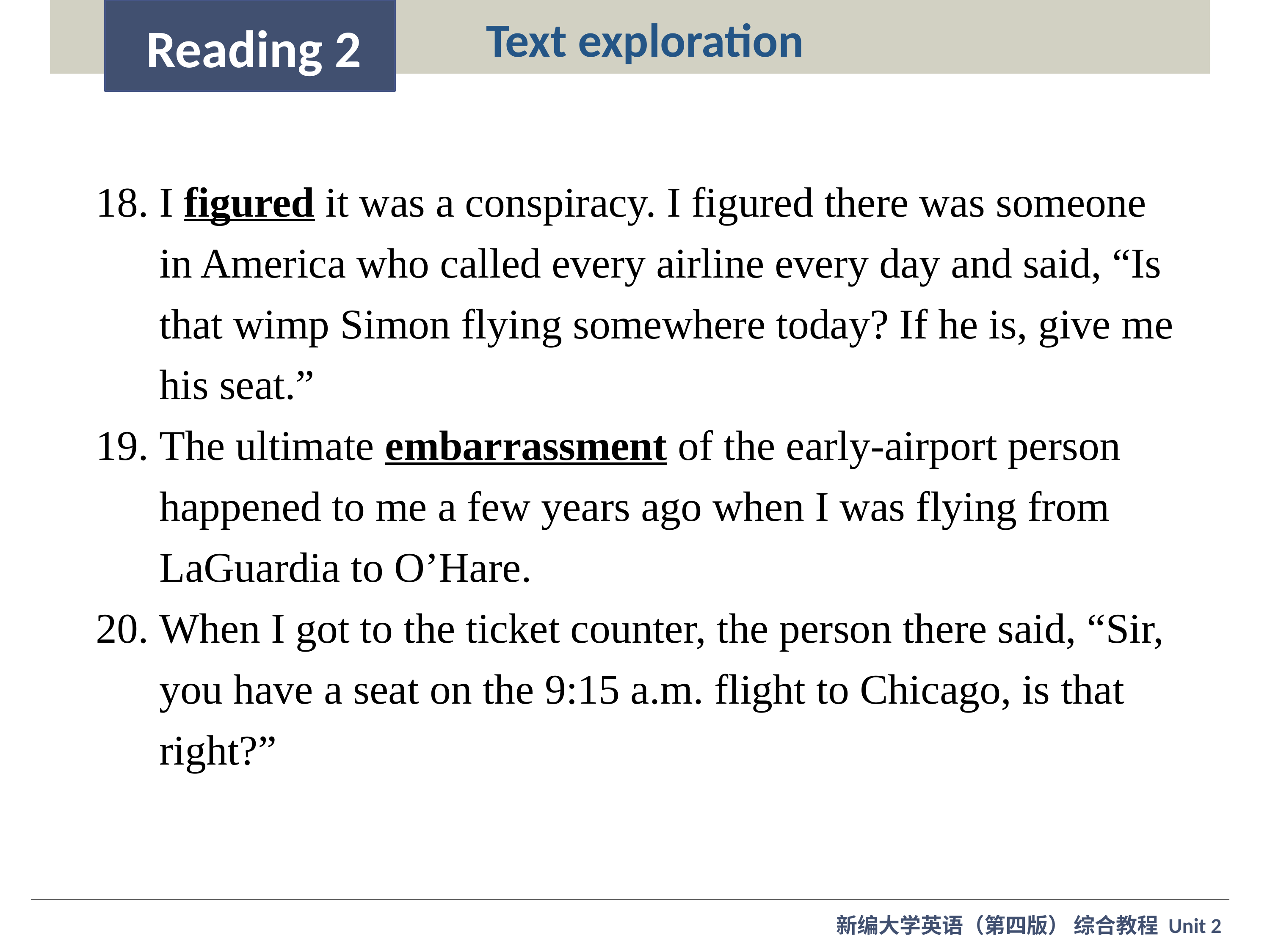

Text exploration
Reading 2
I figured it was a conspiracy. I figured there was someone in America who called every airline every day and said, “Is that wimp Simon flying somewhere today? If he is, give me his seat.”
The ultimate embarrassment of the early-airport person happened to me a few years ago when I was flying from LaGuardia to O’Hare.
When I got to the ticket counter, the person there said, “Sir, you have a seat on the 9:15 a.m. flight to Chicago, is that right?”